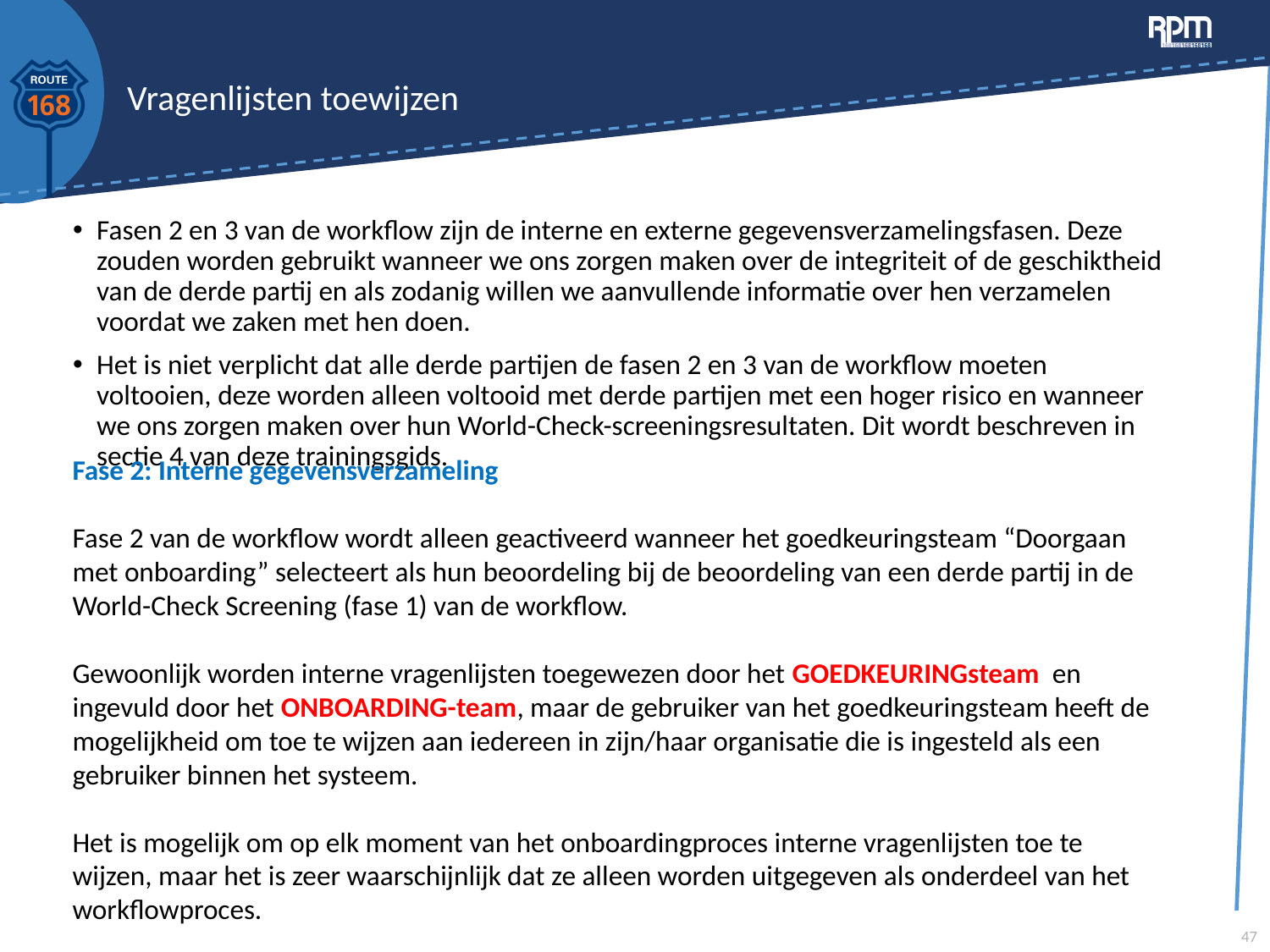

# Vragenlijsten toewijzen
Fasen 2 en 3 van de workflow zijn de interne en externe gegevensverzamelingsfasen. Deze zouden worden gebruikt wanneer we ons zorgen maken over de integriteit of de geschiktheid van de derde partij en als zodanig willen we aanvullende informatie over hen verzamelen voordat we zaken met hen doen.
Het is niet verplicht dat alle derde partijen de fasen 2 en 3 van de workflow moeten voltooien, deze worden alleen voltooid met derde partijen met een hoger risico en wanneer we ons zorgen maken over hun World-Check-screeningsresultaten. Dit wordt beschreven in sectie 4 van deze trainingsgids.
Fase 2: Interne gegevensverzameling

Fase 2 van de workflow wordt alleen geactiveerd wanneer het goedkeuringsteam “Doorgaan met onboarding” selecteert als hun beoordeling bij de beoordeling van een derde partij in de World-Check Screening (fase 1) van de workflow.

Gewoonlijk worden interne vragenlijsten toegewezen door het GOEDKEURINGsteam  en ingevuld door het ONBOARDING-team, maar de gebruiker van het goedkeuringsteam heeft de mogelijkheid om toe te wijzen aan iedereen in zijn/haar organisatie die is ingesteld als een gebruiker binnen het systeem.

Het is mogelijk om op elk moment van het onboardingproces interne vragenlijsten toe te wijzen, maar het is zeer waarschijnlijk dat ze alleen worden uitgegeven als onderdeel van het workflowproces.

Beide worden op de volgende pagina's behandeld...
47